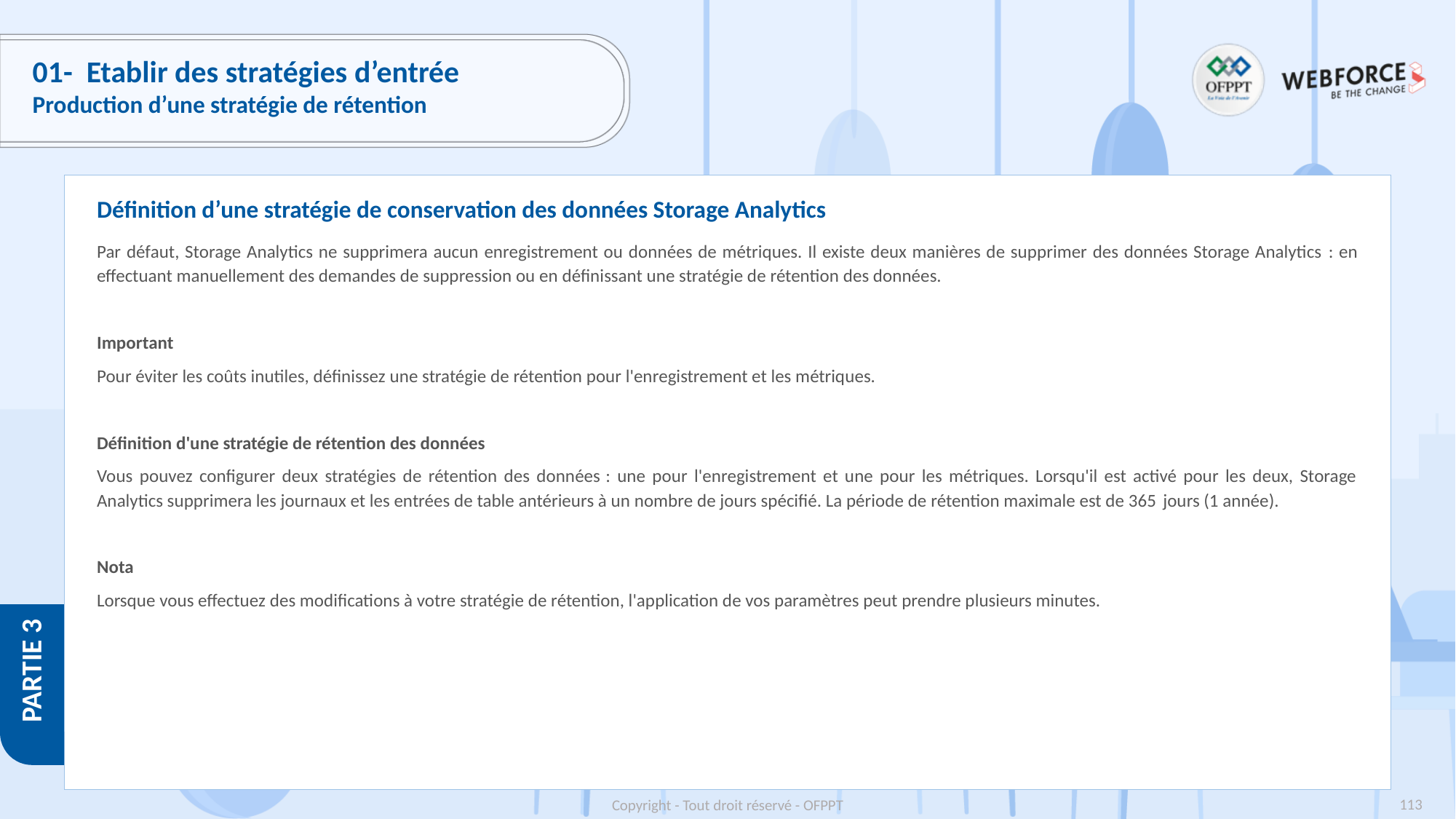

# 01-  Etablir des stratégies d’entrée
Production d’une stratégie de rétention
Définition d’une stratégie de conservation des données Storage Analytics
Par défaut, Storage Analytics ne supprimera aucun enregistrement ou données de métriques. Il existe deux manières de supprimer des données Storage Analytics : en effectuant manuellement des demandes de suppression ou en définissant une stratégie de rétention des données.

Important
Pour éviter les coûts inutiles, définissez une stratégie de rétention pour l'enregistrement et les métriques.

Définition d'une stratégie de rétention des données
Vous pouvez configurer deux stratégies de rétention des données : une pour l'enregistrement et une pour les métriques. Lorsqu'il est activé pour les deux, Storage Analytics supprimera les journaux et les entrées de table antérieurs à un nombre de jours spécifié. La période de rétention maximale est de 365 jours (1 année).

Nota
Lorsque vous effectuez des modifications à votre stratégie de rétention, l'application de vos paramètres peut prendre plusieurs minutes.